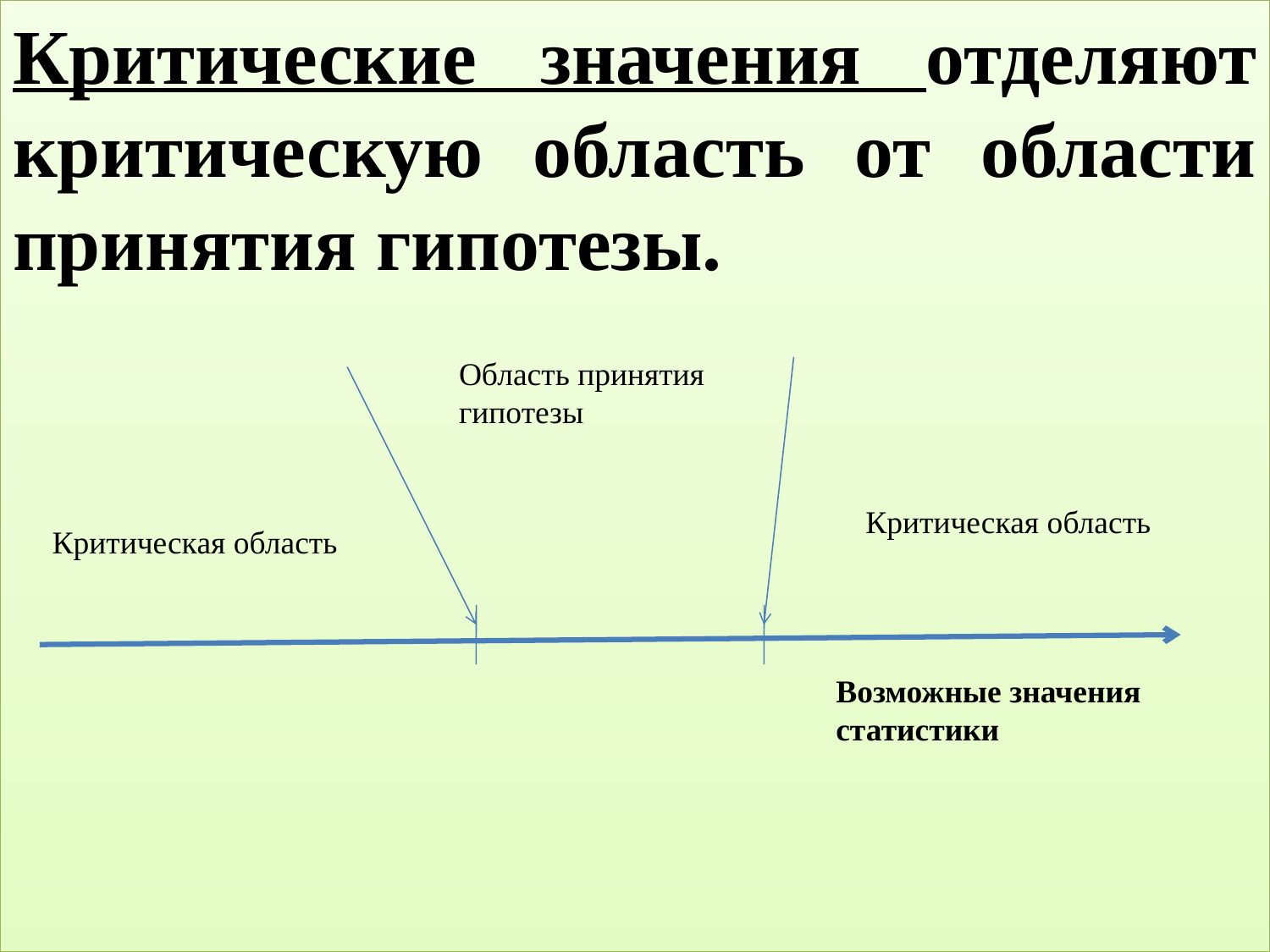

Критические значения отделяют критическую область от области принятия гипотезы.

Область принятия гипотезы
Критическая область
Критическая область
Возможные значения статистики